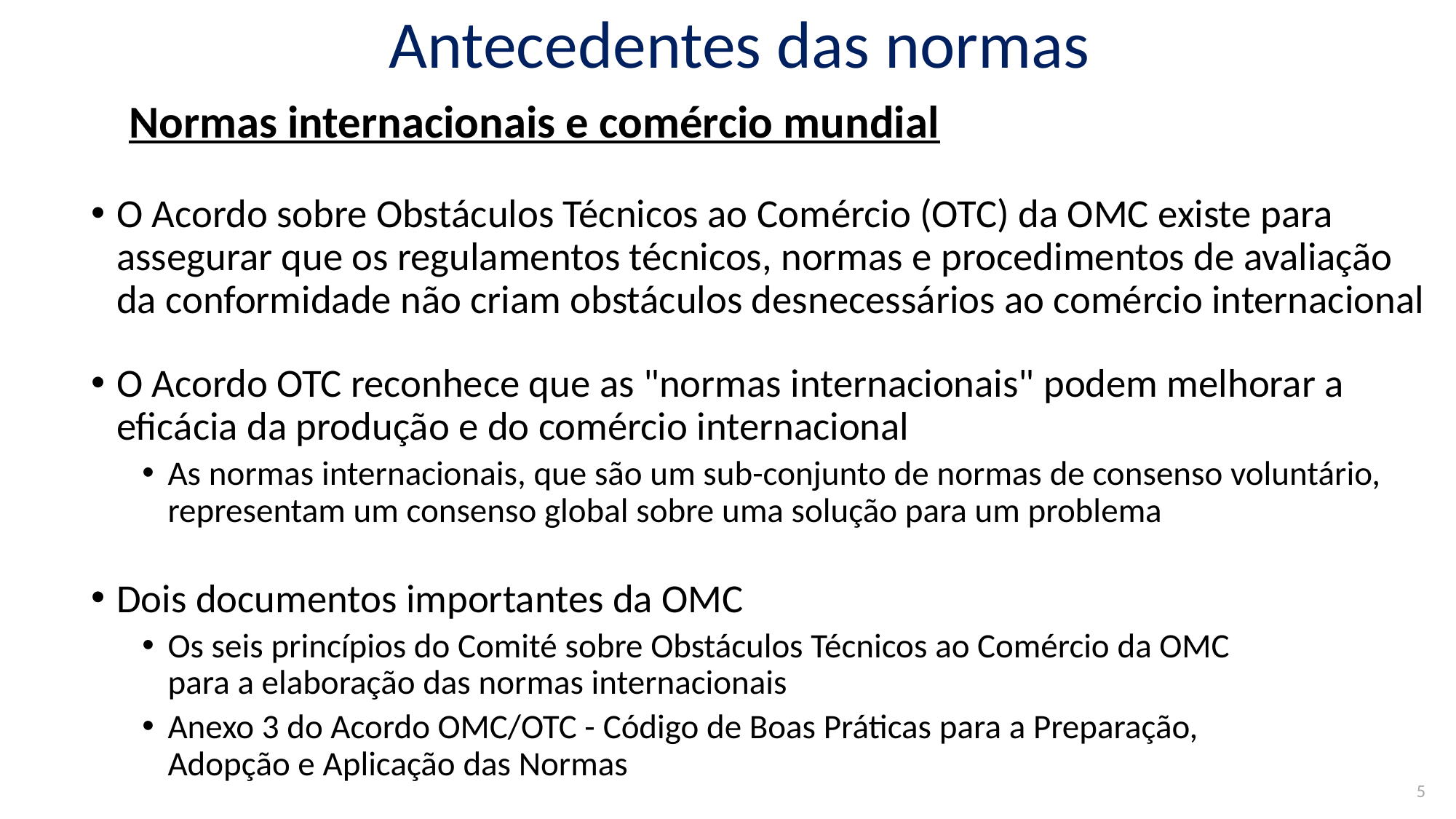

# Antecedentes das normas
Normas internacionais e comércio mundial

O Acordo sobre Obstáculos Técnicos ao Comércio (OTC) da OMC existe para assegurar que os regulamentos técnicos, normas e procedimentos de avaliação da conformidade não criam obstáculos desnecessários ao comércio internacional

O Acordo OTC reconhece que as "normas internacionais" podem melhorar a eficácia da produção e do comércio internacional
As normas internacionais, que são um sub-conjunto de normas de consenso voluntário, representam um consenso global sobre uma solução para um problema

Dois documentos importantes da OMC
Os seis princípios do Comité sobre Obstáculos Técnicos ao Comércio da OMC
para a elaboração das normas internacionais
Anexo 3 do Acordo OMC/OTC - Código de Boas Práticas para a Preparação,
Adopção e Aplicação das Normas
5